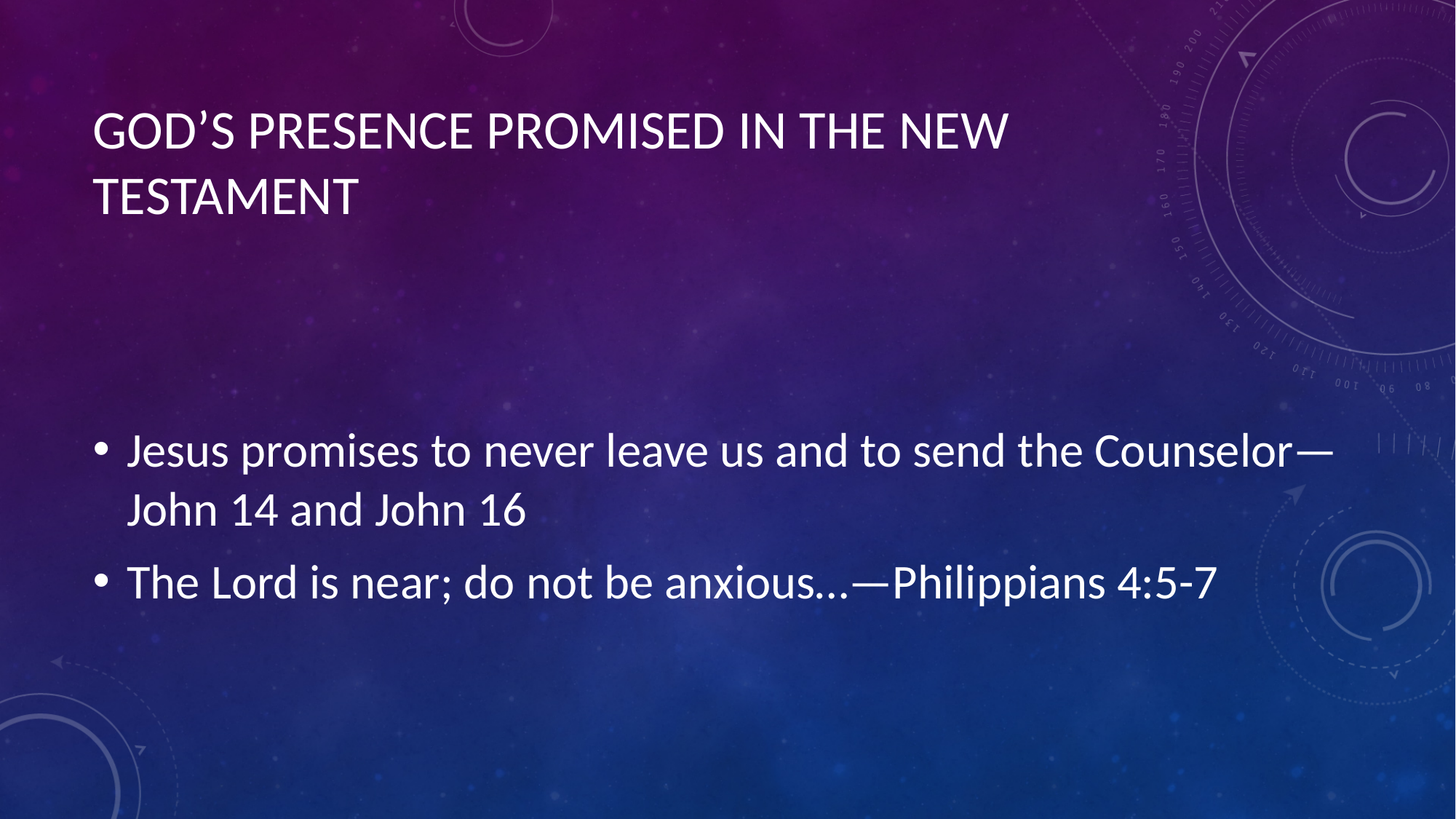

# God’s presence promised in the new testament
Jesus promises to never leave us and to send the Counselor—John 14 and John 16
The Lord is near; do not be anxious…—Philippians 4:5-7